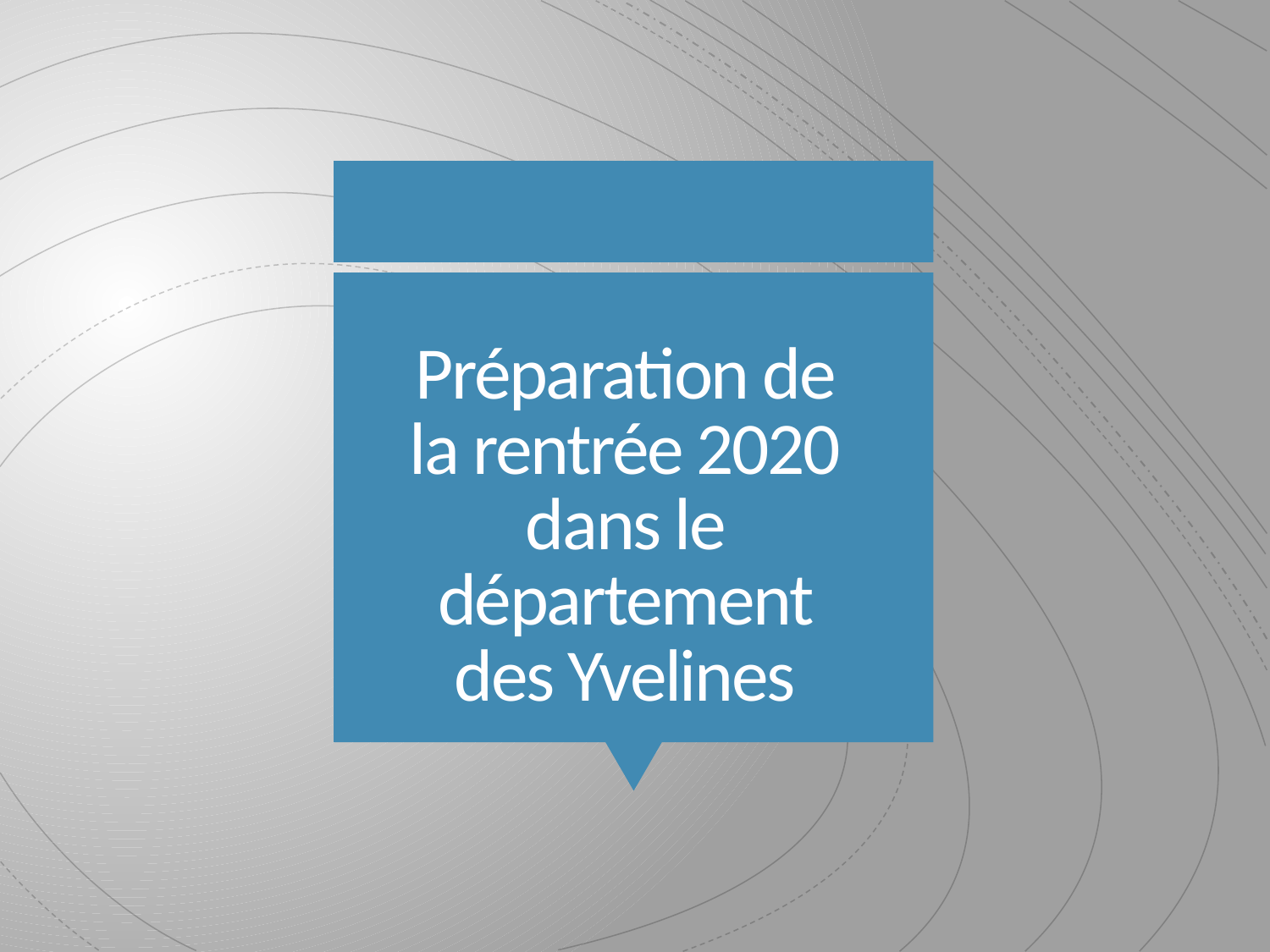

# Préparation de la rentrée 2020 dans le département des Yvelines